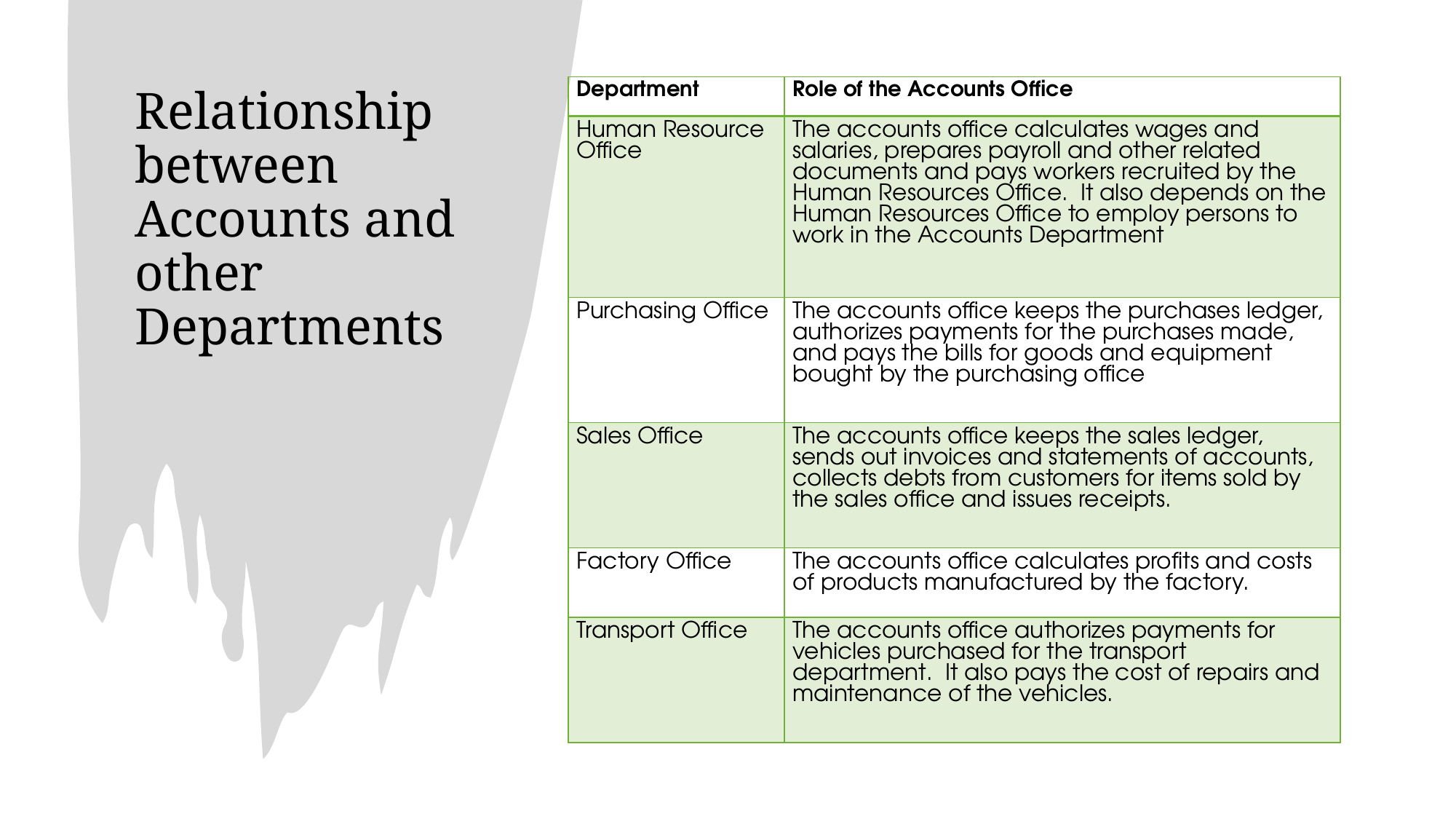

# Relationship between Accounts and other Departments
| Department | Role of the Accounts Office |
| --- | --- |
| Human Resource Office | The accounts office calculates wages and salaries, prepares payroll and other related documents and pays workers recruited by the Human Resources Office.  It also depends on the Human Resources Office to employ persons to work in the Accounts Department |
| Purchasing Office | The accounts office keeps the purchases ledger, authorizes payments for the purchases made, and pays the bills for goods and equipment bought by the purchasing office |
| Sales Office | The accounts office keeps the sales ledger, sends out invoices and statements of accounts, collects debts from customers for items sold by the sales office and issues receipts. |
| Factory Office | The accounts office calculates profits and costs of products manufactured by the factory. |
| Transport Office | The accounts office authorizes payments for vehicles purchased for the transport department.  It also pays the cost of repairs and maintenance of the vehicles. |